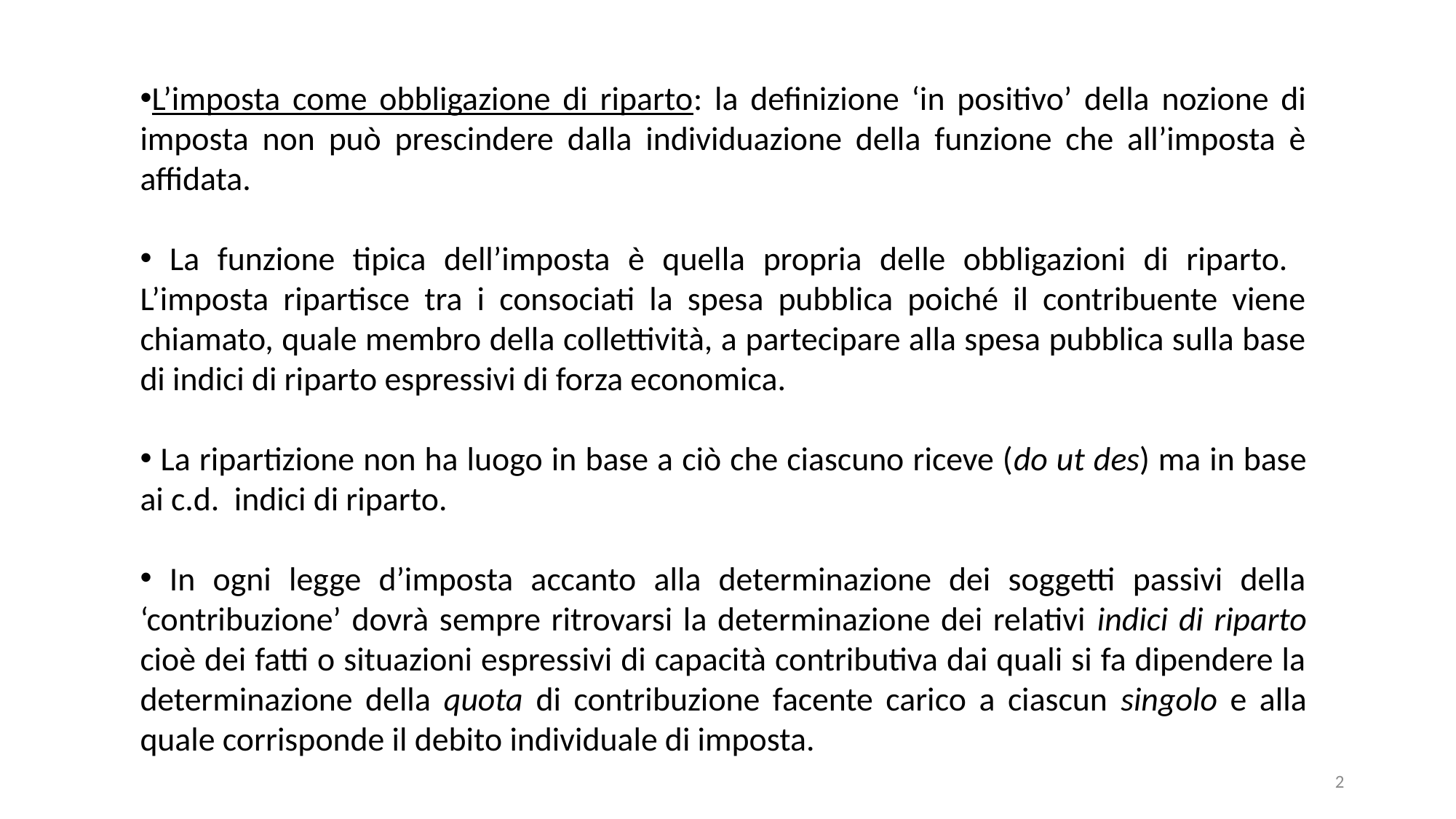

L’imposta come obbligazione di riparto: la definizione ‘in positivo’ della nozione di imposta non può prescindere dalla individuazione della funzione che all’imposta è affidata.

 La funzione tipica dell’imposta è quella propria delle obbligazioni di riparto.  L’imposta ripartisce tra i consociati la spesa pubblica poiché il contribuente viene chiamato, quale membro della collettività, a partecipare alla spesa pubblica sulla base di indici di riparto espressivi di forza economica.

 La ripartizione non ha luogo in base a ciò che ciascuno riceve (do ut des) ma in base ai c.d.  indici di riparto.

 In ogni legge d’imposta accanto alla determinazione dei soggetti passivi della ‘contribuzione’ dovrà sempre ritrovarsi la determinazione dei relativi indici di riparto cioè dei fatti o situazioni espressivi di capacità contributiva dai quali si fa dipendere la determinazione della quota di contribuzione facente carico a ciascun singolo e alla quale corrisponde il debito individuale di imposta.
2